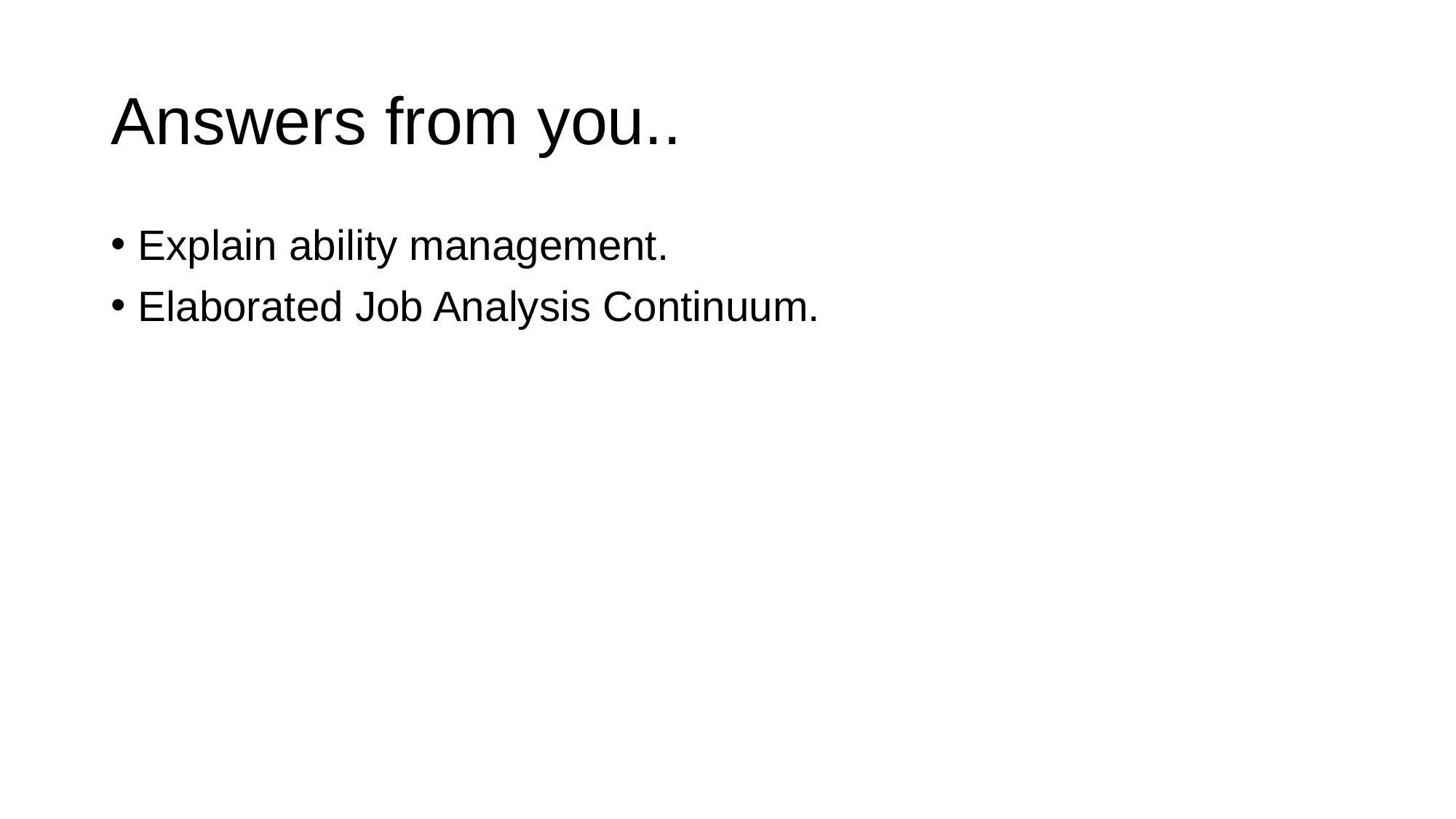

# Answers from you..
Explain ability management.
Elaborated Job Analysis Continuum.